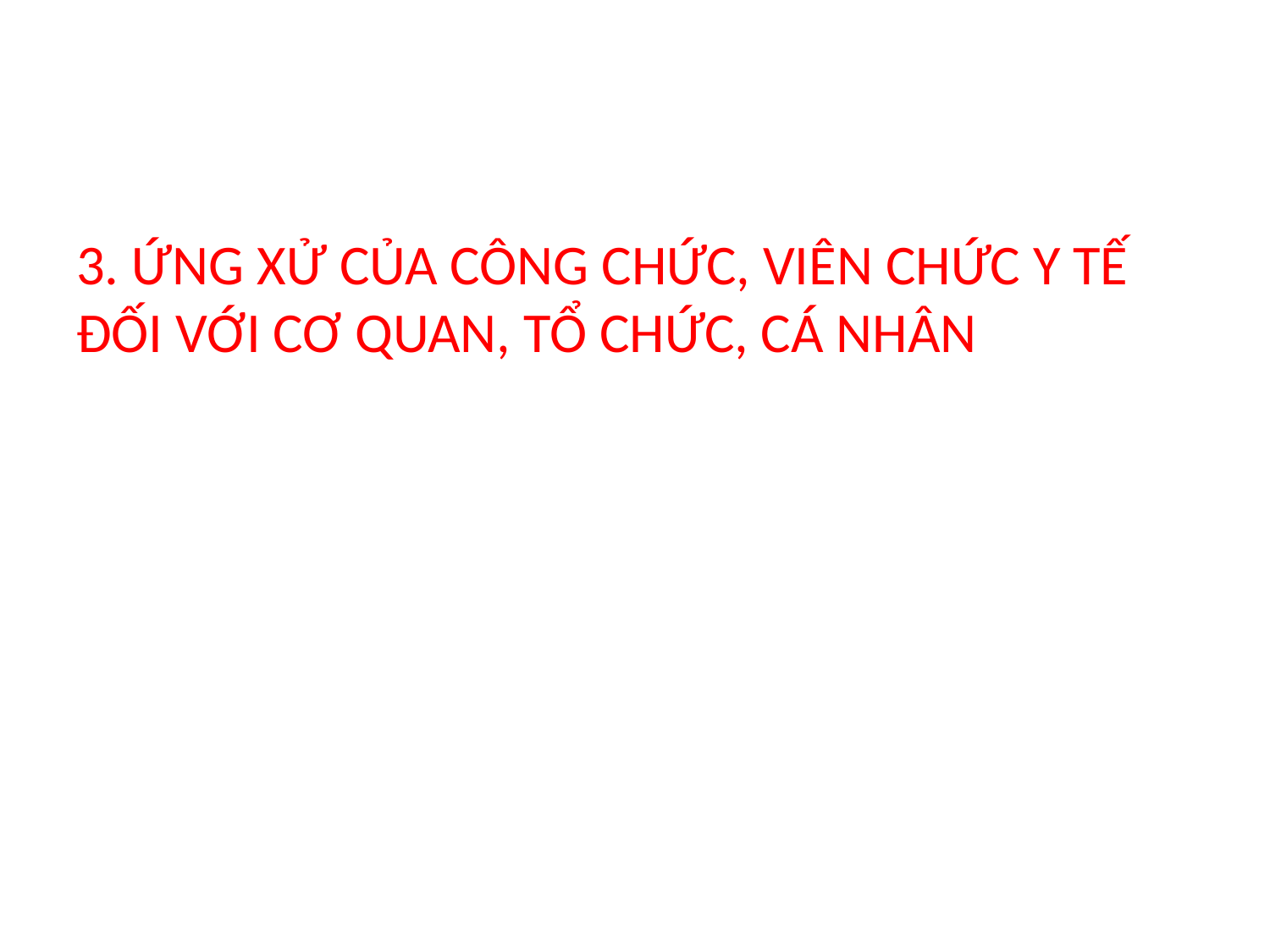

#
3. ỨNG XỬ CỦA CÔNG CHỨC, VIÊN CHỨC Y TẾ ĐỐI VỚI CƠ QUAN, TỔ CHỨC, CÁ NHÂN